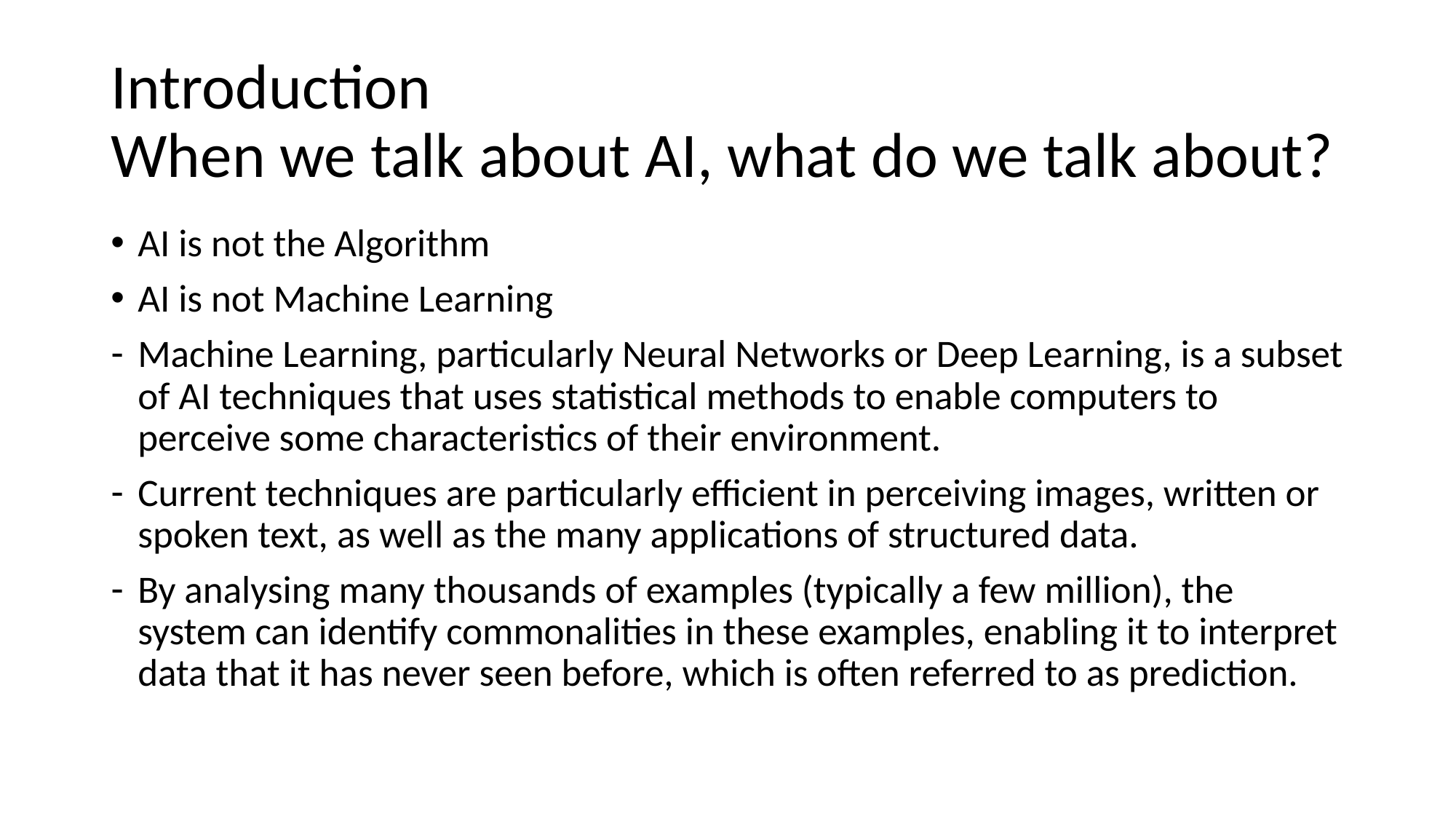

# Introduction When we talk about AI, what do we talk about?
AI is not the Algorithm
AI is not Machine Learning
Machine Learning, particularly Neural Networks or Deep Learning, is a subset of AI techniques that uses statistical methods to enable computers to perceive some characteristics of their environment.
Current techniques are particularly efficient in perceiving images, written or spoken text, as well as the many applications of structured data.
By analysing many thousands of examples (typically a few million), the system can identify commonalities in these examples, enabling it to interpret data that it has never seen before, which is often referred to as prediction.